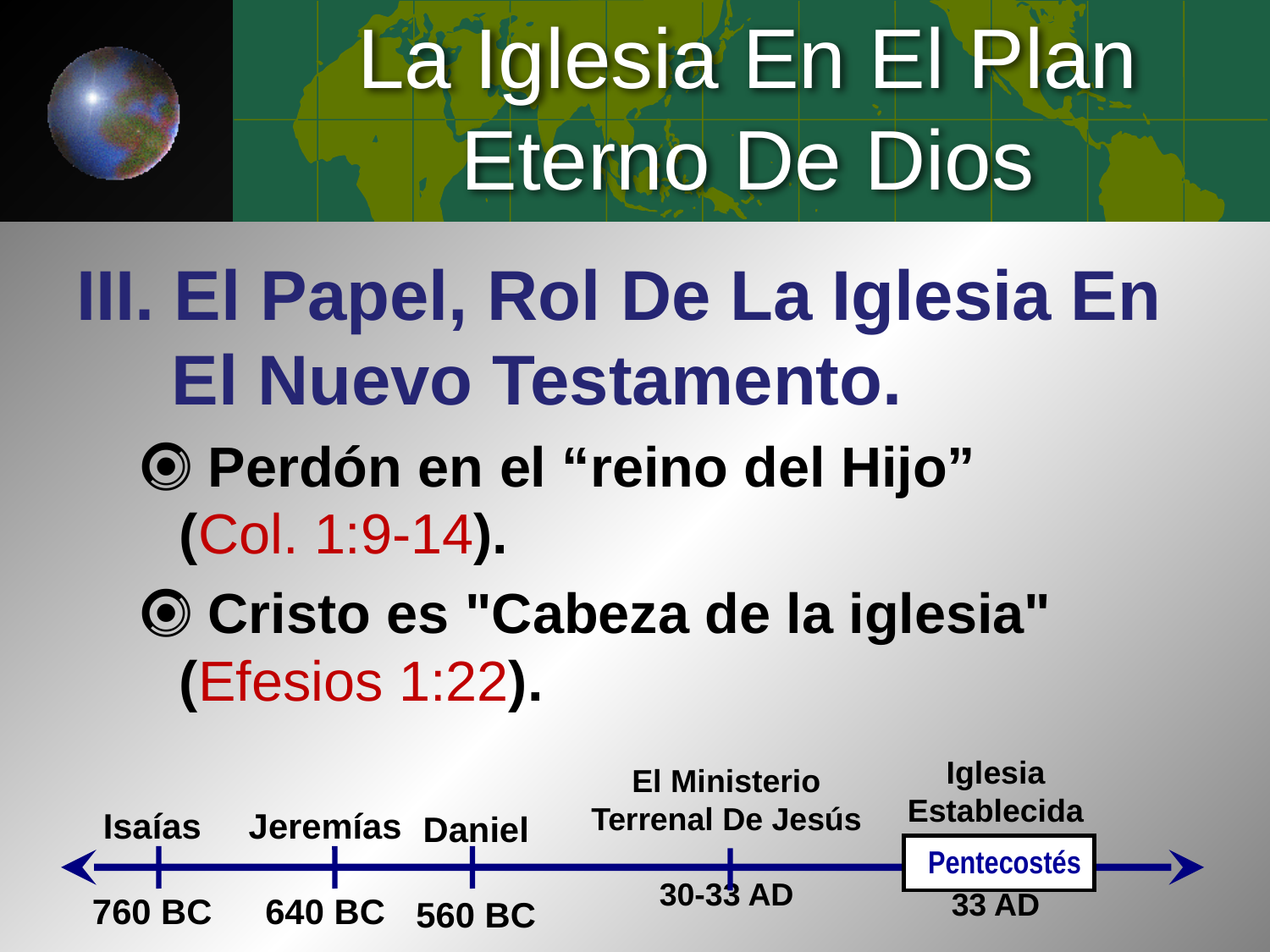

# La Iglesia En El Plan Eterno De Dios
III. El Papel, Rol De La Iglesia En El Nuevo Testamento.
 Perdón en el “reino del Hijo”              (Col. 1:9-14).
 Cristo es "Cabeza de la iglesia" (Efesios 1:22).
Iglesia Establecida

33 AD
El Ministerio Terrenal De Jesús

30-33 AD
Isaías
760 BC
Jeremías
640 BC
Daniel
560 BC

Pentecostés